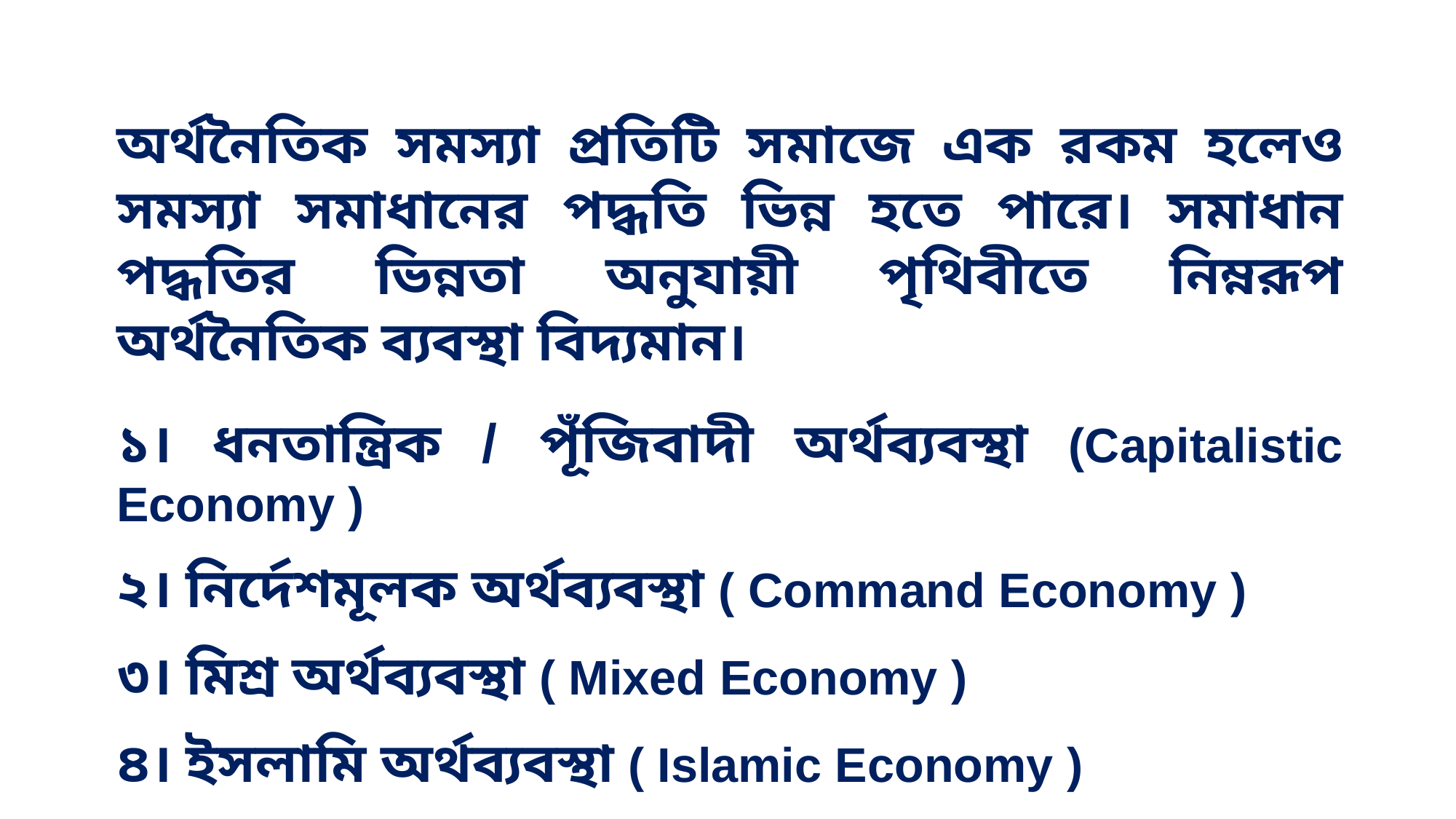

অর্থনৈতিক সমস্যা প্রতিটি সমাজে এক রকম হলেও সমস্যা সমাধানের পদ্ধতি ভিন্ন হতে পারে। সমাধান পদ্ধতির ভিন্নতা অনুযায়ী পৃথিবীতে নিম্নরূপ অর্থনৈতিক ব্যবস্থা বিদ্যমান।

১। ধনতান্ত্রিক / পূঁজিবাদী অর্থব্যবস্থা (Capitalistic Economy )

২। নির্দেশমূলক অর্থব্যবস্থা ( Command Economy )

৩। মিশ্র অর্থব্যবস্থা ( Mixed Economy )

৪। ইসলামি অর্থব্যবস্থা ( Islamic Economy )